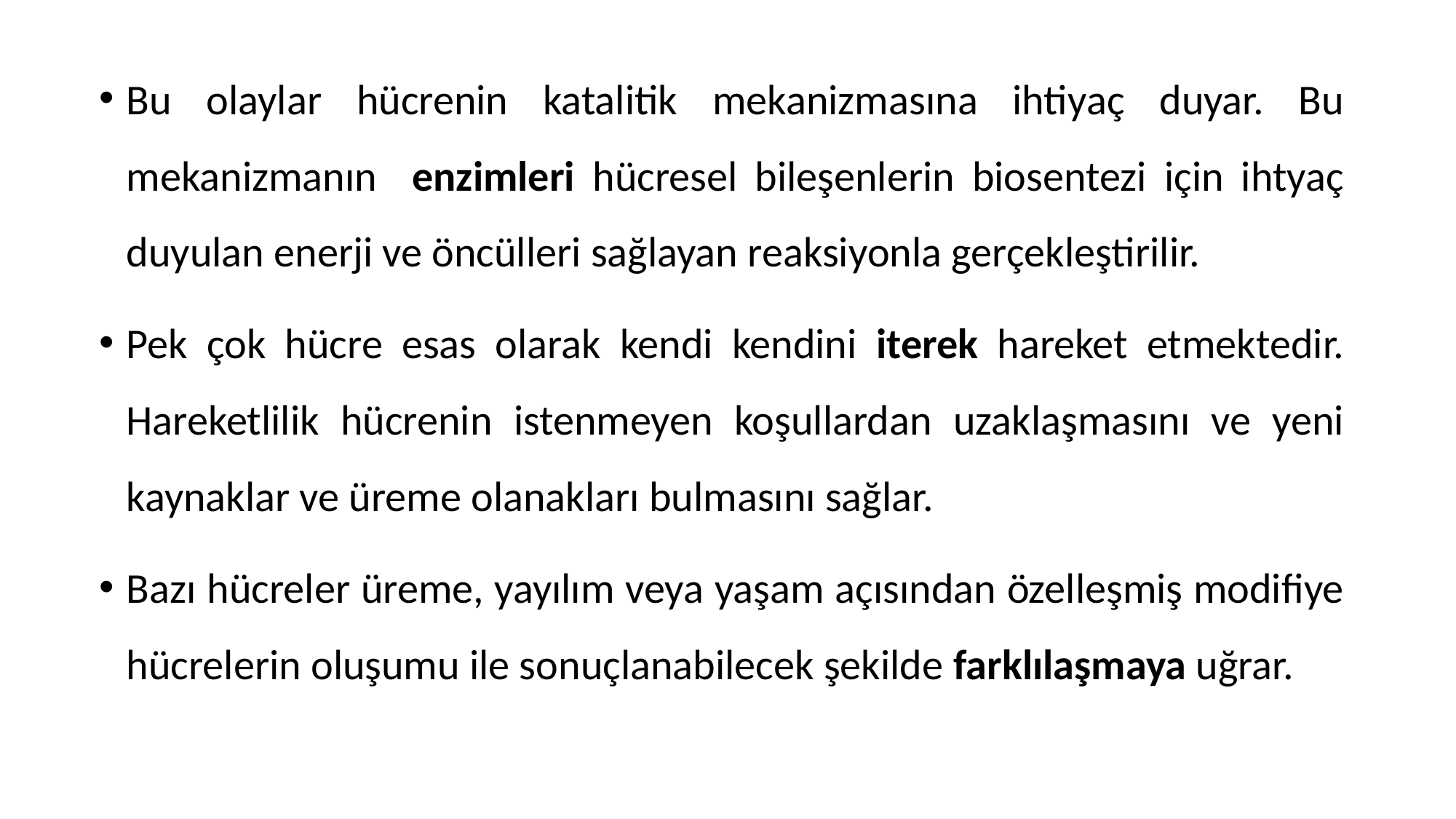

Bu olaylar hücrenin katalitik mekanizmasına ihtiyaç duyar. Bu mekanizmanın  enzimleri hücresel bileşenlerin biosentezi için ihtyaç duyulan enerji ve öncülleri sağlayan reaksiyonla gerçekleştirilir.
Pek çok hücre esas olarak kendi kendini iterek hareket etmektedir. Hareketlilik hücrenin istenmeyen koşullardan uzaklaşmasını ve yeni kaynaklar ve üreme olanakları bulmasını sağlar.
Bazı hücreler üreme, yayılım veya yaşam açısından özelleşmiş modifiye hücrelerin oluşumu ile sonuçlanabilecek şekilde farklılaşmaya uğrar.